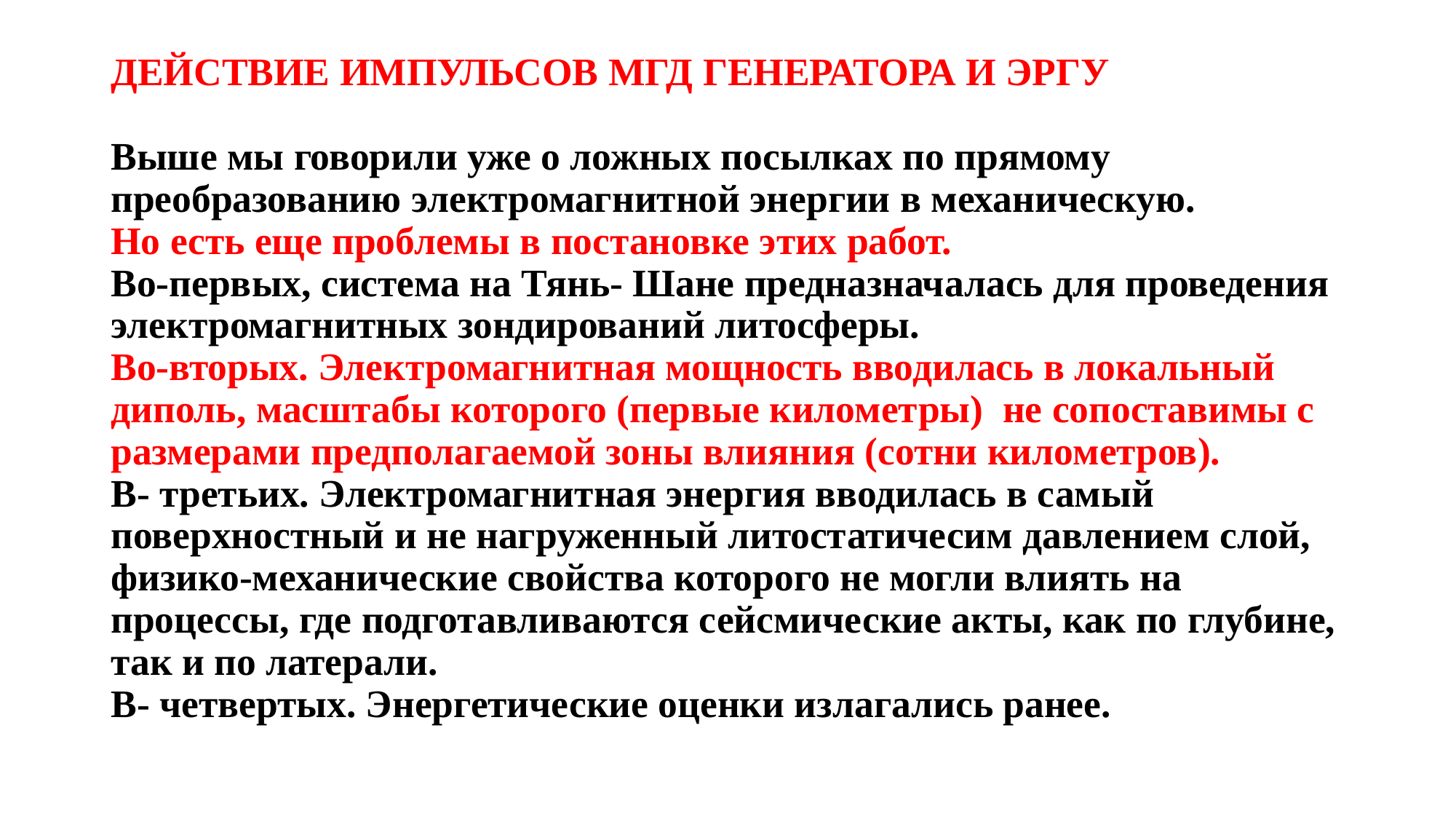

# ДЕЙСТВИЕ ИМПУЛЬСОВ МГД ГЕНЕРАТОРА И ЭРГУ Выше мы говорили уже о ложных посылках по прямому преобразованию электромагнитной энергии в механическую. Но есть еще проблемы в постановке этих работ. Во-первых, система на Тянь- Шане предназначалась для проведения электромагнитных зондирований литосферы. Во-вторых. Электромагнитная мощность вводилась в локальный диполь, масштабы которого (первые километры)  не сопоставимы с размерами предполагаемой зоны влияния (сотни километров). В- третьих. Электромагнитная энергия вводилась в самый поверхностный и не нагруженный литостатичесим давлением слой, физико-механические свойства которого не могли влиять на процессы, где подготавливаются сейсмические акты, как по глубине, так и по латерали. В- четвертых. Энергетические оценки излагались ранее.